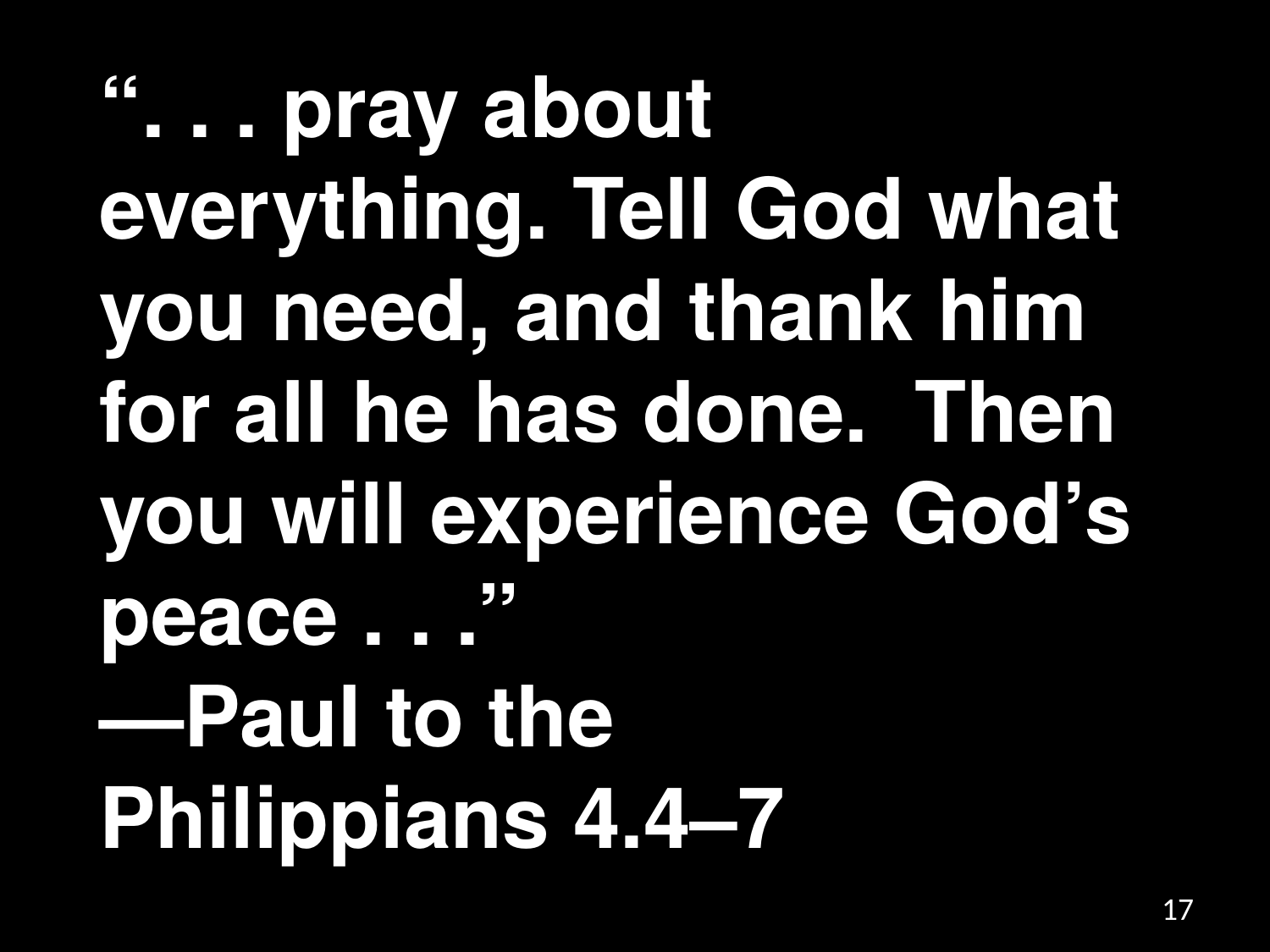

“. . . pray about everything. Tell God what you need, and thank him for all he has done.  Then you will experience God’s peace . . .”
—Paul to the
Philippians 4.4–7
17